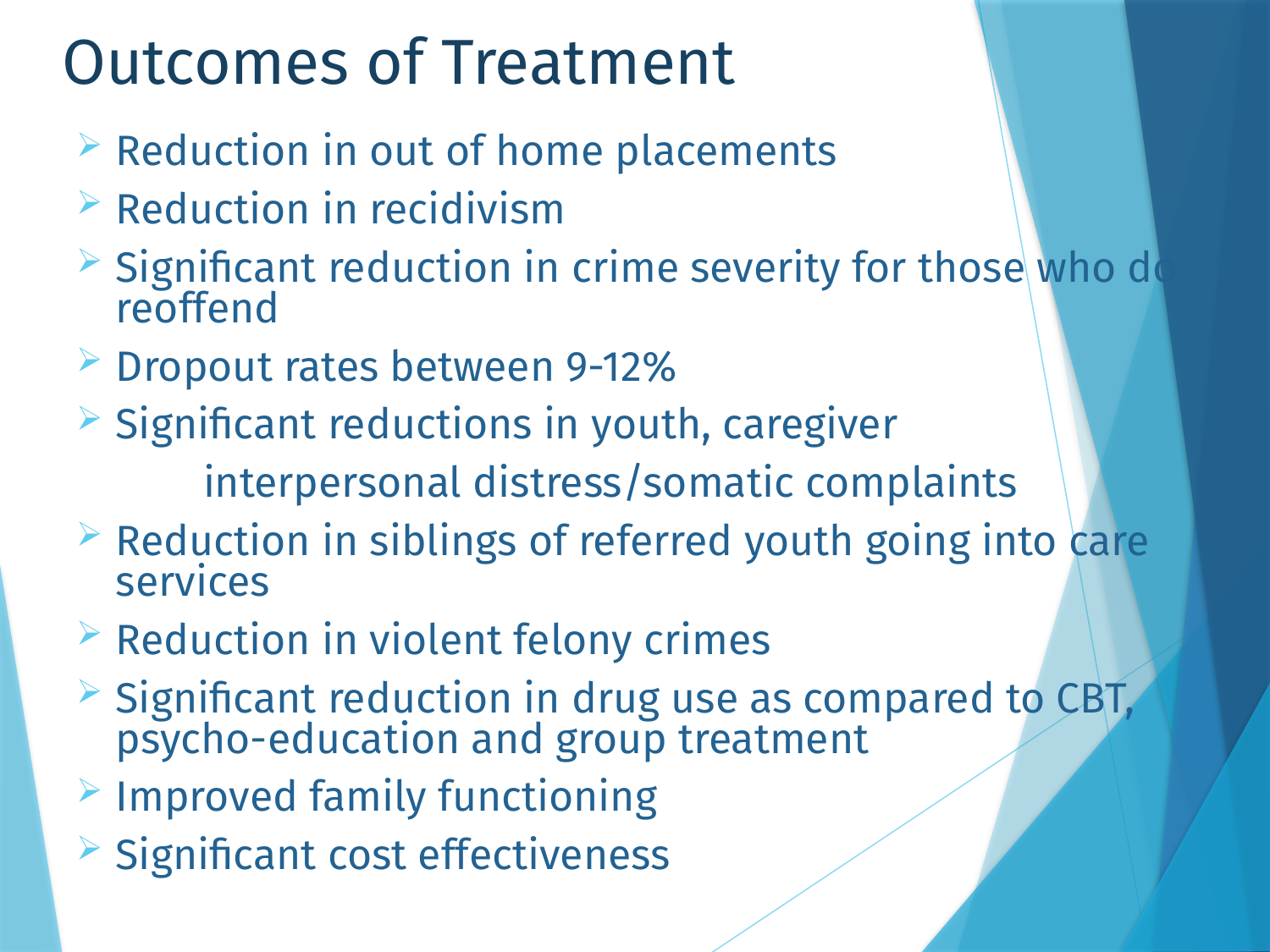

# Outcomes of Treatment
Reduction in out of home placements
Reduction in recidivism
Significant reduction in crime severity for those who do reoffend
Dropout rates between 9-12%
Significant reductions in youth, caregiver
	interpersonal distress/somatic complaints
Reduction in siblings of referred youth going into care services
Reduction in violent felony crimes
Significant reduction in drug use as compared to CBT, psycho-education and group treatment
Improved family functioning
Significant cost effectiveness